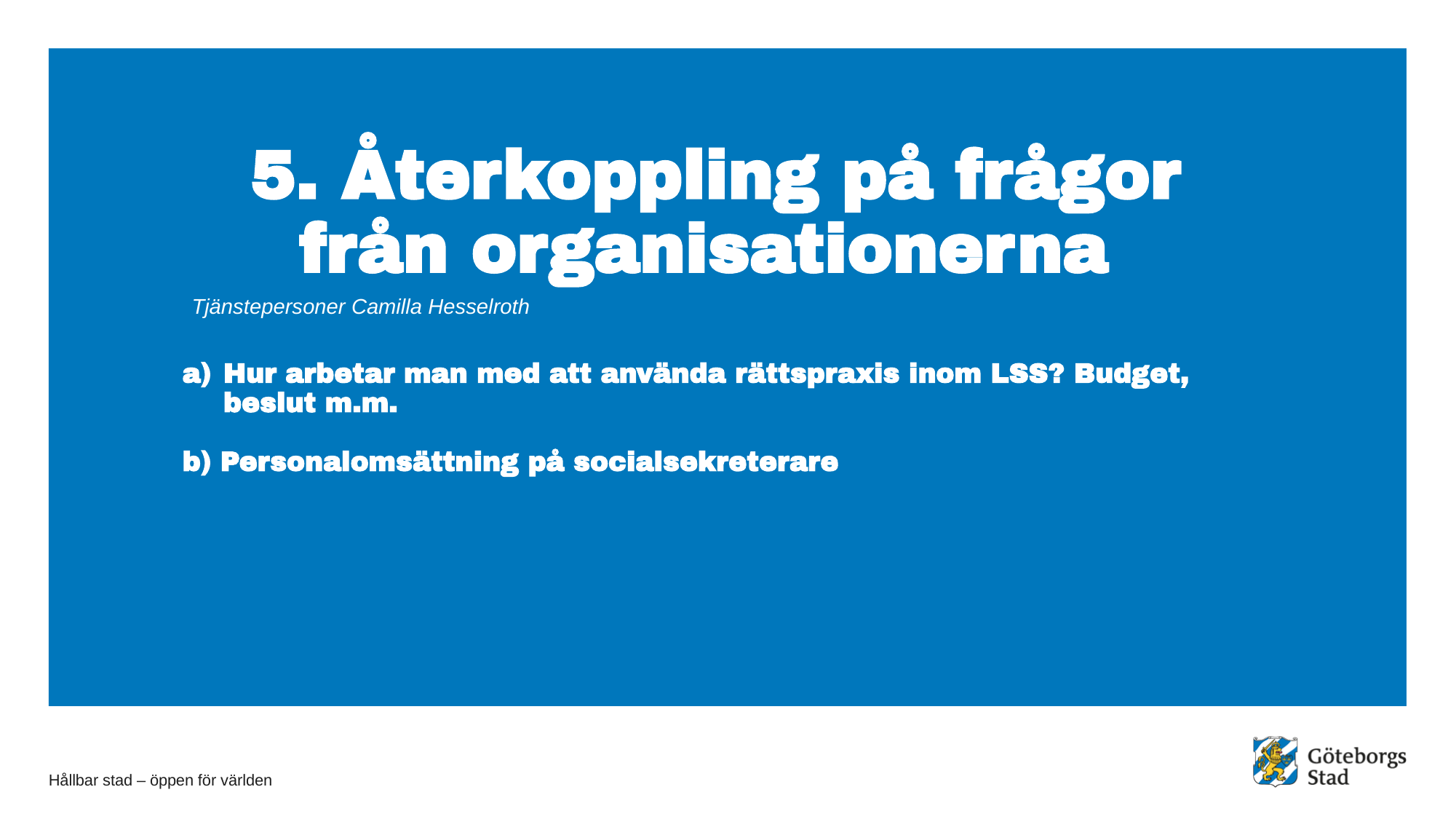

# 5. Återkoppling på frågor från organisationerna

Tjänstepersoner Camilla Hesselroth

Hur arbetar man med att använda rättspraxis inom LSS? Budget, beslut m.m.

b) Personalomsättning på socialsekreterare